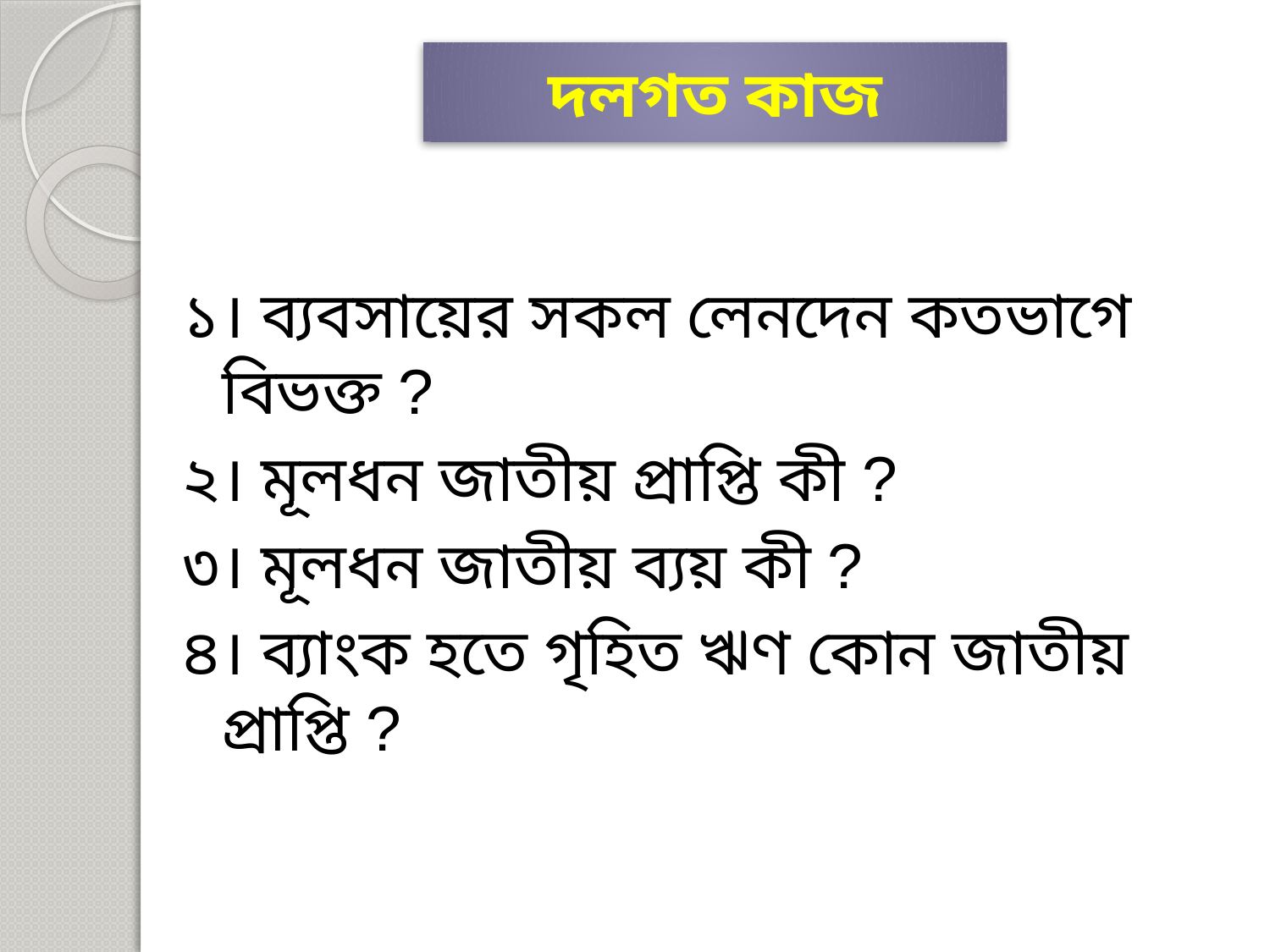

# দলগত কাজ
১। ব্যবসায়ের সকল লেনদেন কতভাগে বিভক্ত ?
২। মূলধন জাতীয় প্রাপ্তি কী ?
৩। মূলধন জাতীয় ব্যয় কী ?
৪। ব্যাংক হতে গৃহিত ঋণ কোন জাতীয় প্রাপ্তি ?